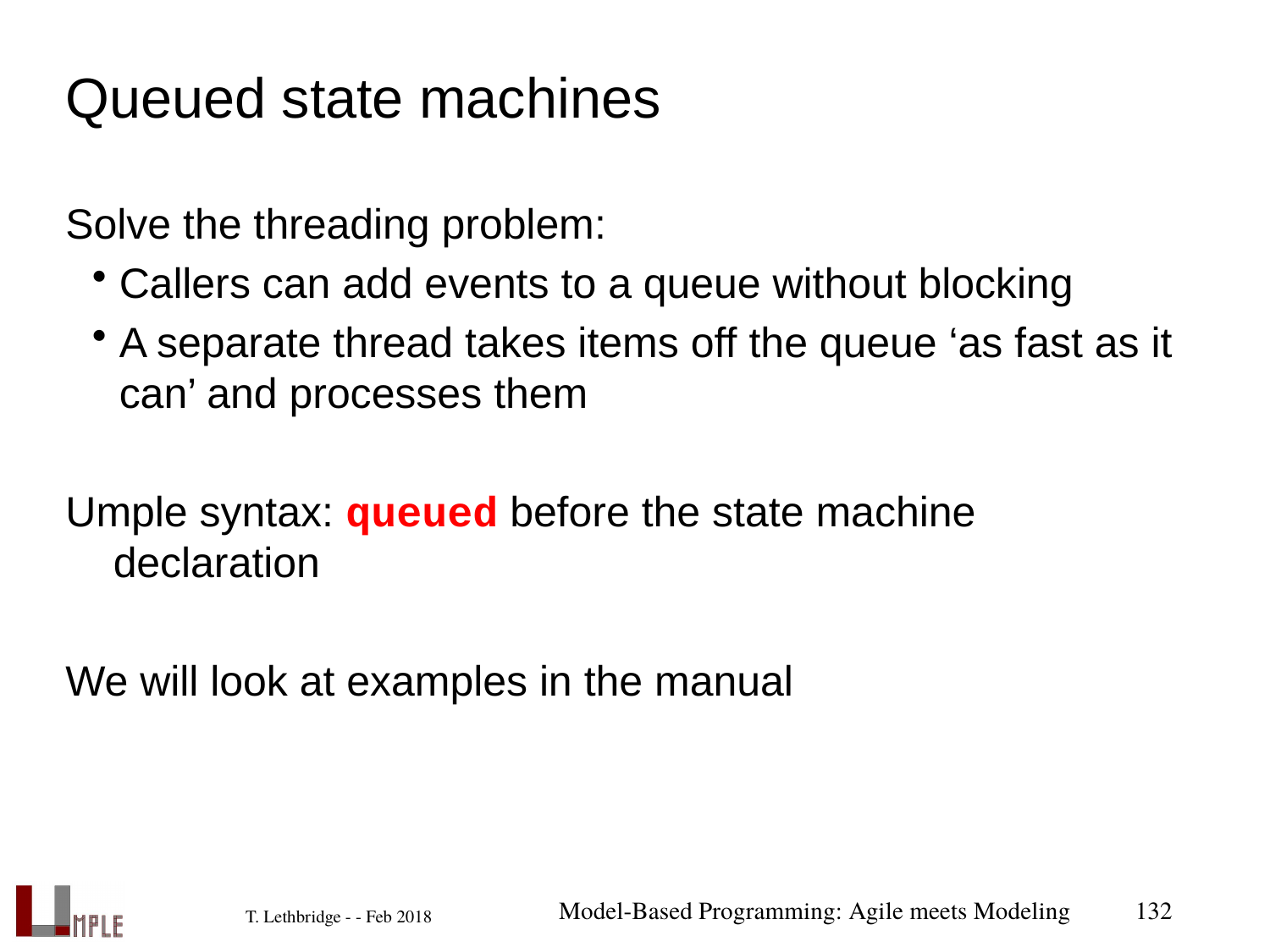

# Queued state machines
Solve the threading problem:
Callers can add events to a queue without blocking
A separate thread takes items off the queue ‘as fast as it can’ and processes them

Umple syntax: queued before the state machine declaration

We will look at examples in the manual
Model-Based Programming: Agile meets Modeling
132
T. Lethbridge - - Feb 2018